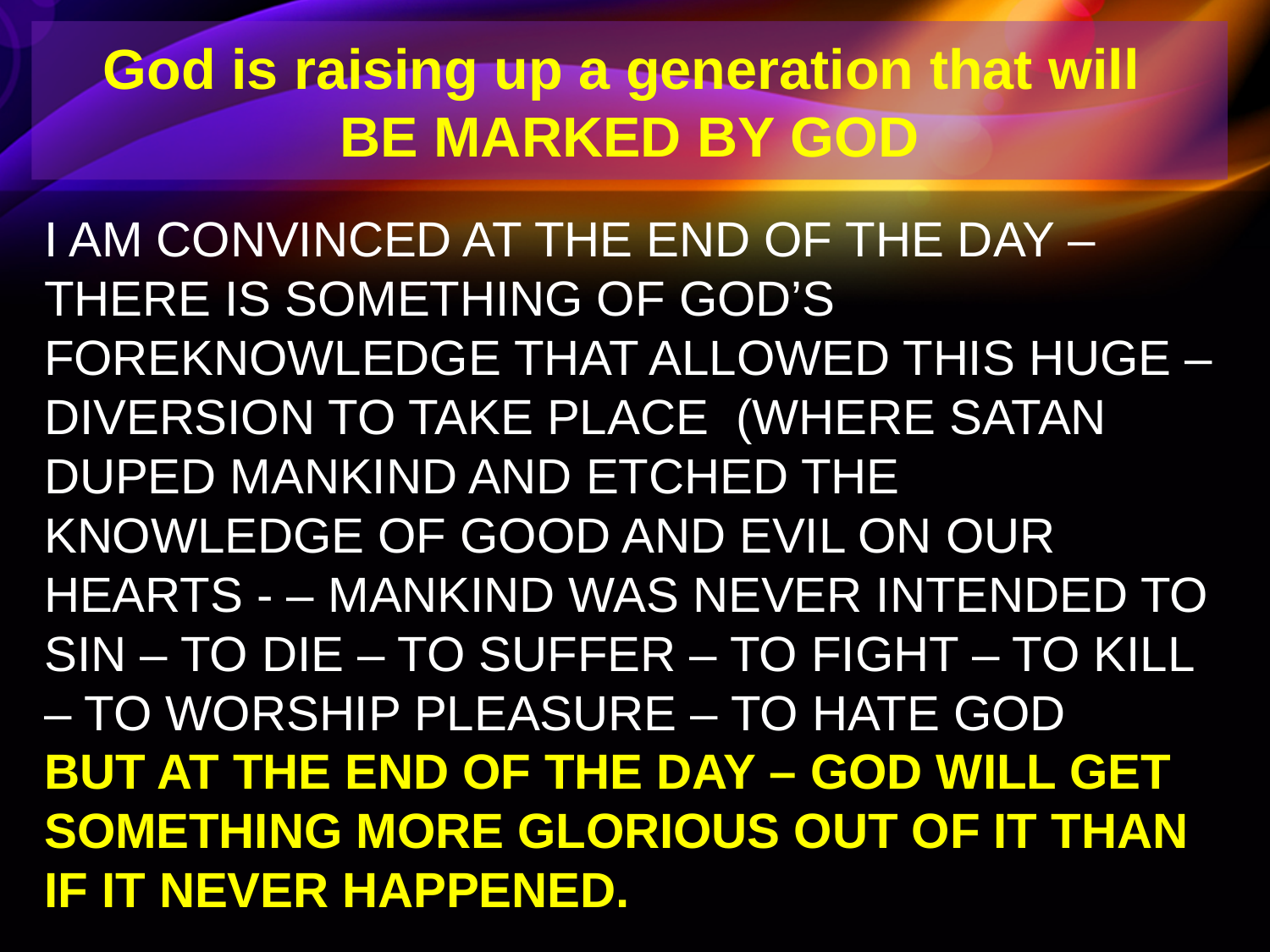

God is raising up a generation that will
BE MARKED BY GOD
I AM CONVINCED AT THE END OF THE DAY – THERE IS SOMETHING OF GOD’S FOREKNOWLEDGE THAT ALLOWED THIS HUGE – DIVERSION TO TAKE PLACE  (WHERE SATAN DUPED MANKIND AND ETCHED THE KNOWLEDGE OF GOOD AND EVIL ON OUR HEARTS - – MANKIND WAS NEVER INTENDED TO SIN – TO DIE – TO SUFFER – TO FIGHT – TO KILL – TO WORSHIP PLEASURE – TO HATE GOD
BUT AT THE END OF THE DAY – GOD WILL GET SOMETHING MORE GLORIOUS OUT OF IT THAN IF IT NEVER HAPPENED.